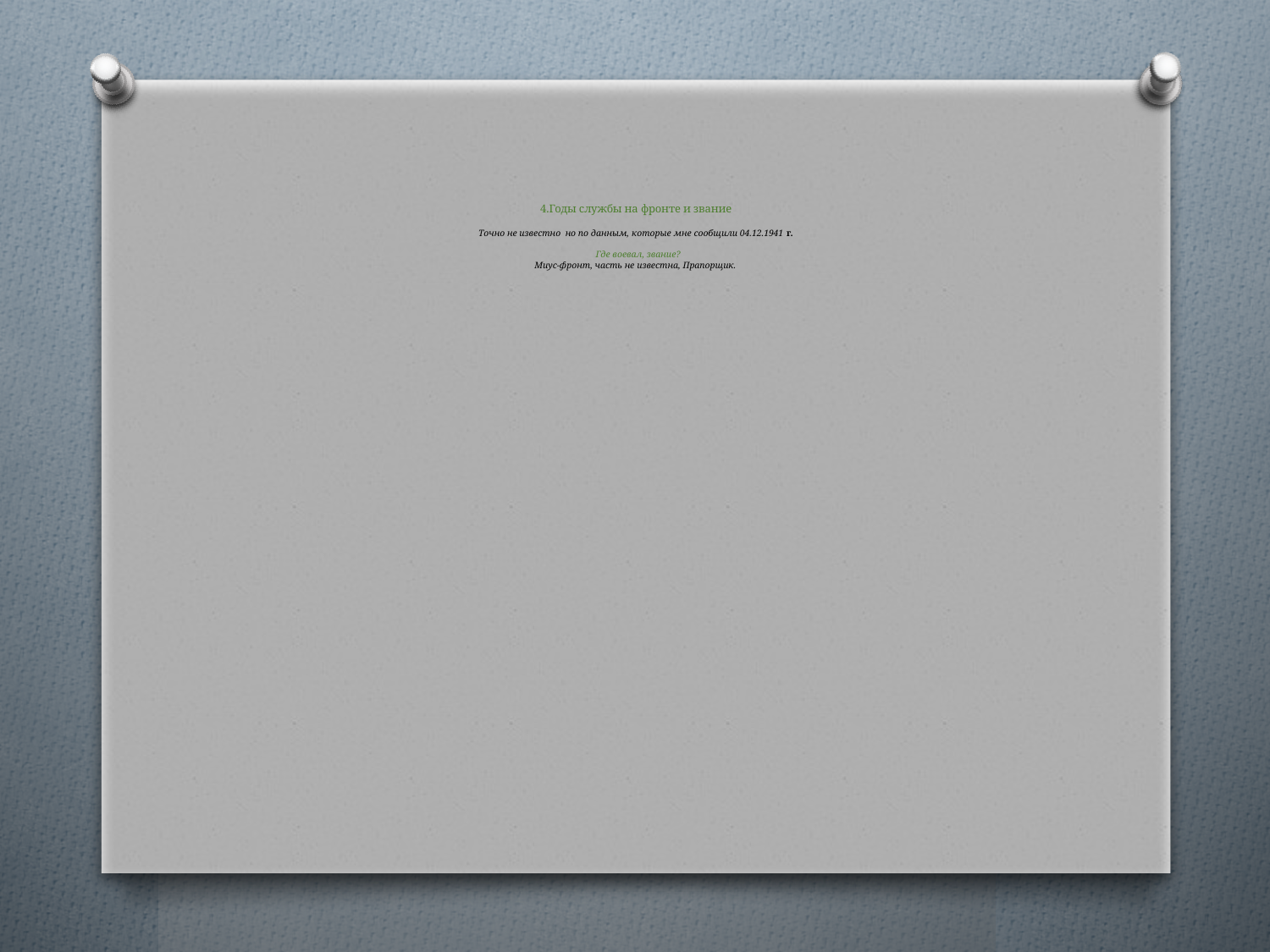

# 4.Годы службы на фронте и звание Точно не известно  но по данным, которые мне сообщили 04.12.1941 г.   Где воевал, звание? Миус-фронт, часть не известна, Прапорщик.